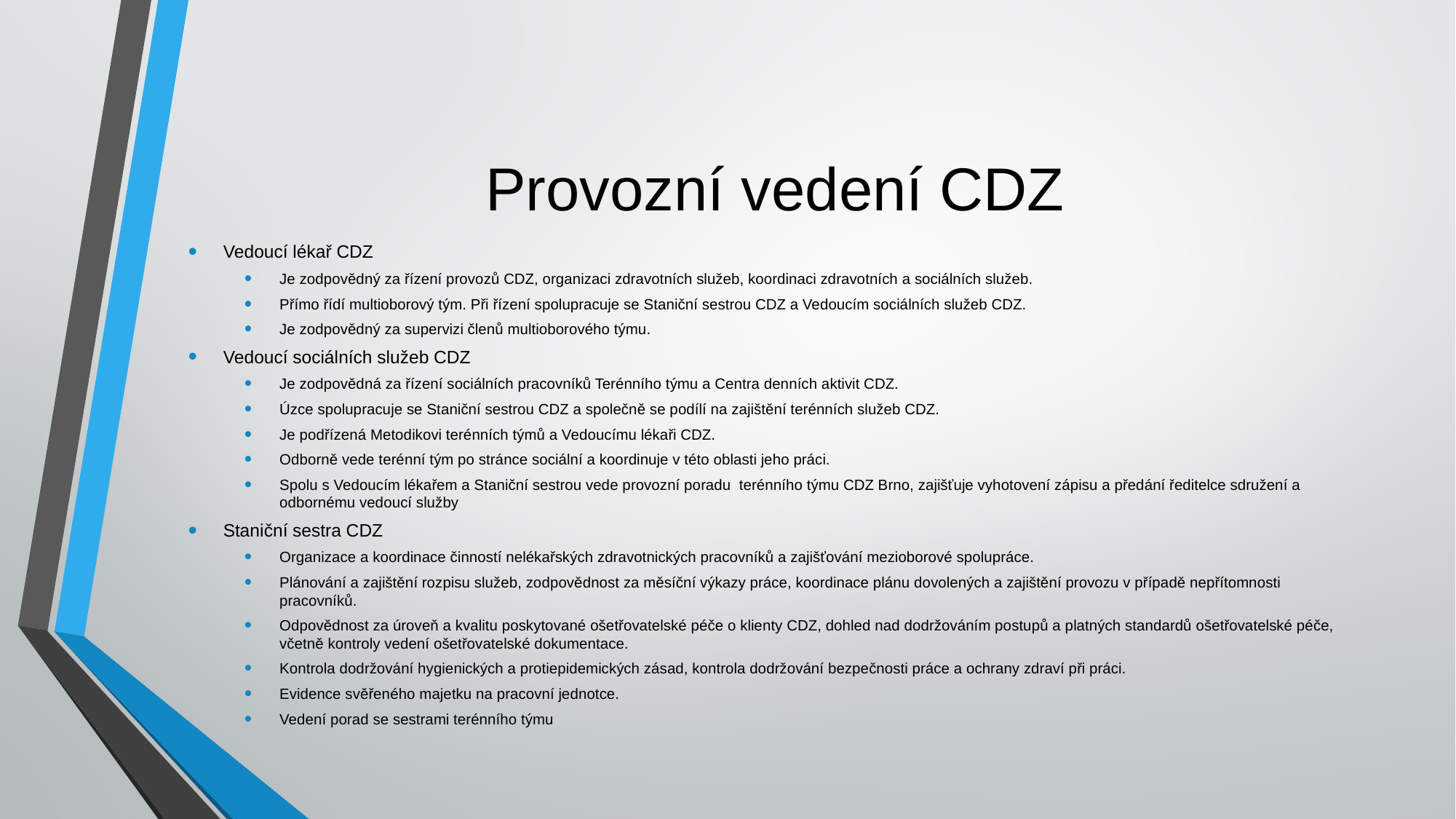

# Provozní vedení CDZ
Vedoucí lékař CDZ
Je zodpovědný za řízení provozů CDZ, organizaci zdravotních služeb, koordinaci zdravotních a sociálních služeb.
Přímo řídí multioborový tým. Při řízení spolupracuje se Staniční sestrou CDZ a Vedoucím sociálních služeb CDZ.
Je zodpovědný za supervizi členů multioborového týmu.
Vedoucí sociálních služeb CDZ
Je zodpovědná za řízení sociálních pracovníků Terénního týmu a Centra denních aktivit CDZ.
Úzce spolupracuje se Staniční sestrou CDZ a společně se podílí na zajištění terénních služeb CDZ.
Je podřízená Metodikovi terénních týmů a Vedoucímu lékaři CDZ.
Odborně vede terénní tým po stránce sociální a koordinuje v této oblasti jeho práci.
Spolu s Vedoucím lékařem a Staniční sestrou vede provozní poradu  terénního týmu CDZ Brno, zajišťuje vyhotovení zápisu a předání ředitelce sdružení a odbornému vedoucí služby
Staniční sestra CDZ
Organizace a koordinace činností nelékařských zdravotnických pracovníků a zajišťování mezioborové spolupráce.
Plánování a zajištění rozpisu služeb, zodpovědnost za měsíční výkazy práce, koordinace plánu dovolených a zajištění provozu v případě nepřítomnosti pracovníků.
Odpovědnost za úroveň a kvalitu poskytované ošetřovatelské péče o klienty CDZ, dohled nad dodržováním postupů a platných standardů ošetřovatelské péče, včetně kontroly vedení ošetřovatelské dokumentace.
Kontrola dodržování hygienických a protiepidemických zásad, kontrola dodržování bezpečnosti práce a ochrany zdraví při práci.
Evidence svěřeného majetku na pracovní jednotce.
Vedení porad se sestrami terénního týmu